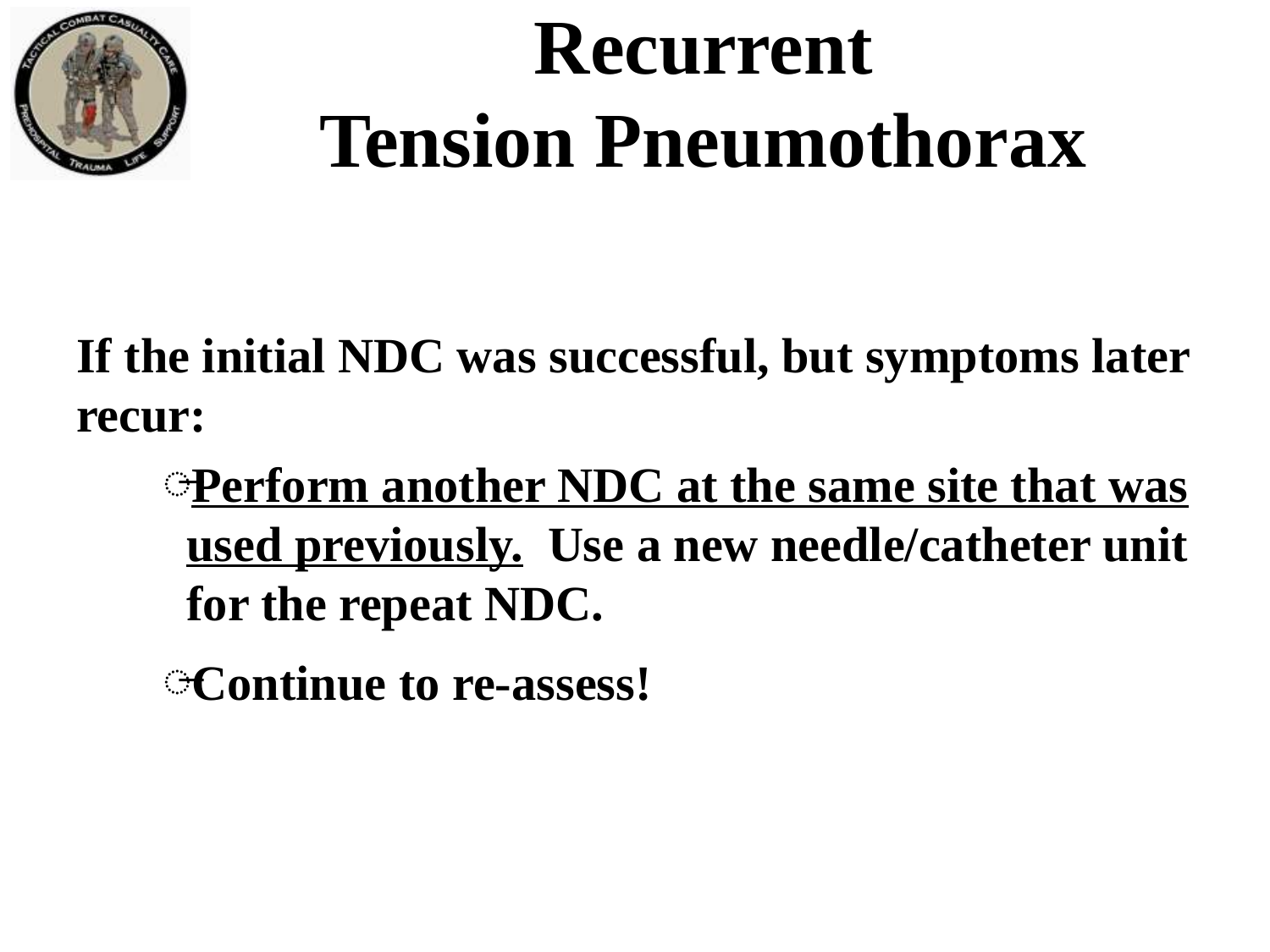

Recurrent
Tension Pneumothorax
If the initial NDC was successful, but symptoms later recur:
Perform another NDC at the same site that was used previously.  Use a new needle/catheter unit for the repeat NDC.
Continue to re-assess!